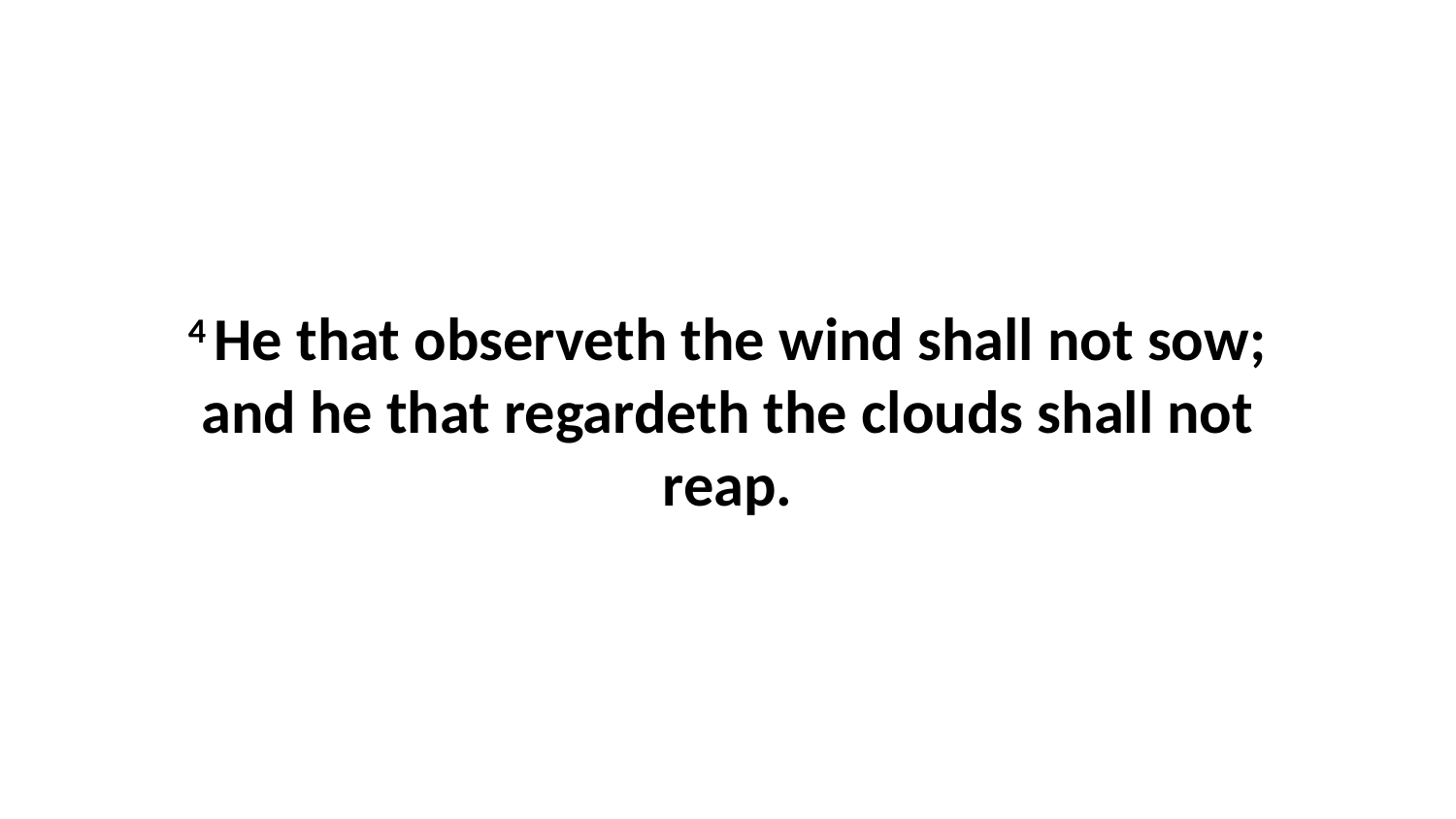

4 He that observeth the wind shall not sow; and he that regardeth the clouds shall not reap.